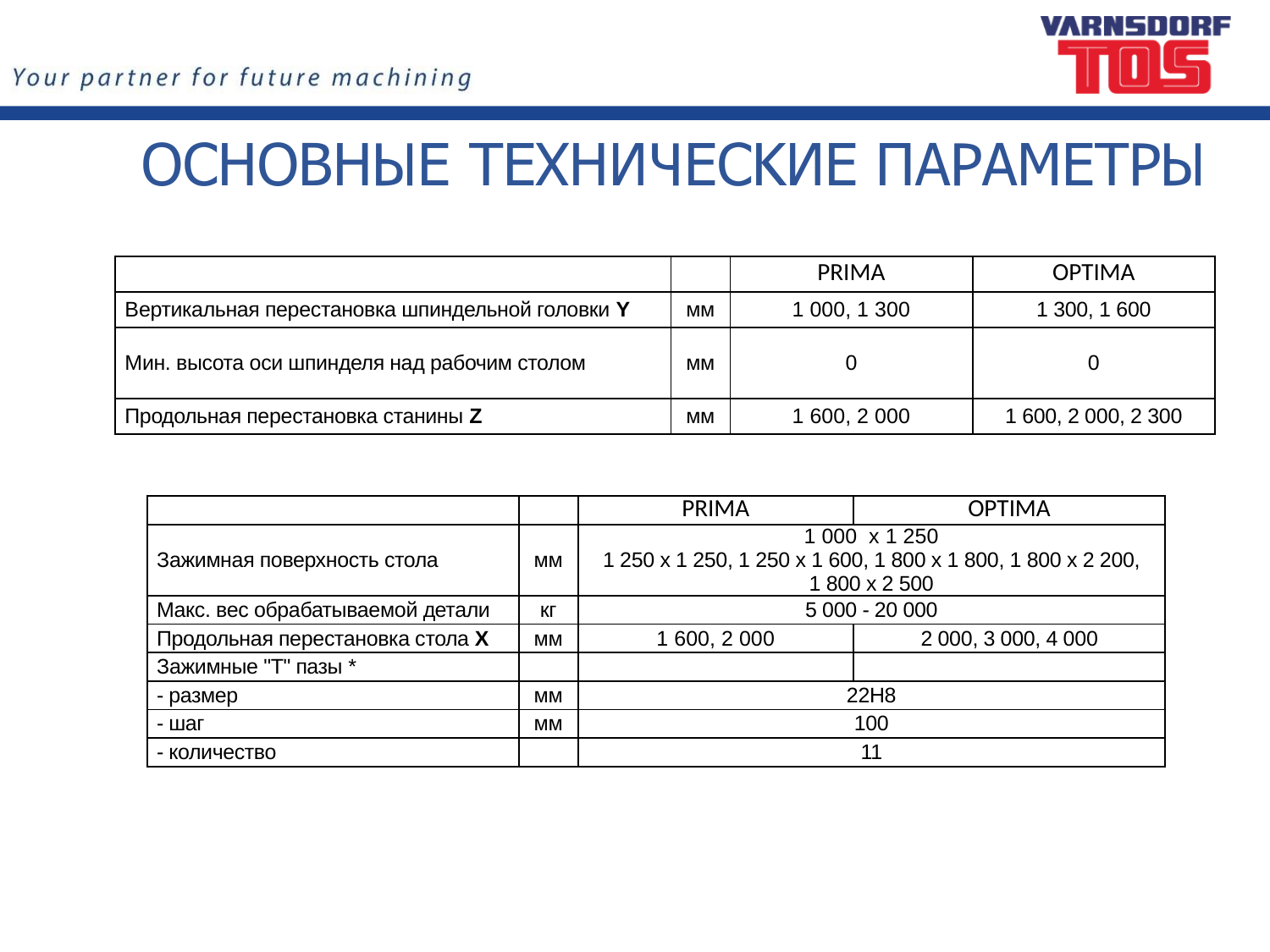

ОСНОВНЫЕ ТЕХНИЧЕСКИЕ ПАРАМЕТРЫ
|  |  | PRIMA | OPTIMA |
| --- | --- | --- | --- |
| вертикальная перестановка шпиндельной головки Y | мм | 1 000, 1 300 | 1 300, 1 600 |
| мин. высота оси шпинделя над рабочим столом | мм | 0 | 0 |
| Продольная перестановка станины Z | мм | 1 600, 2 000 | 1 600, 2 000, 2 300 |
|  |  | PRIMA | OPTIMA |
| --- | --- | --- | --- |
| зажимная поверхность стола | мм | 1 000 x 1 250 1 250 x 1 250, 1 250 x 1 600, 1 800 x 1 800, 1 800 x 2 200, 1 800 x 2 500 |  |
| макс. вес обрабатываемой детали | кг | 5 000 - 20 000 |  |
| Продольная перестановка стола X | мм | 1 600, 2 000 | 2 000, 3 000, 4 000 |
| зажимные "T" пазы \* |  |  |  |
| - размер | мм | 22H8 |  |
| - шаг | мм | 100 |  |
| - количество |  | 11 |  |